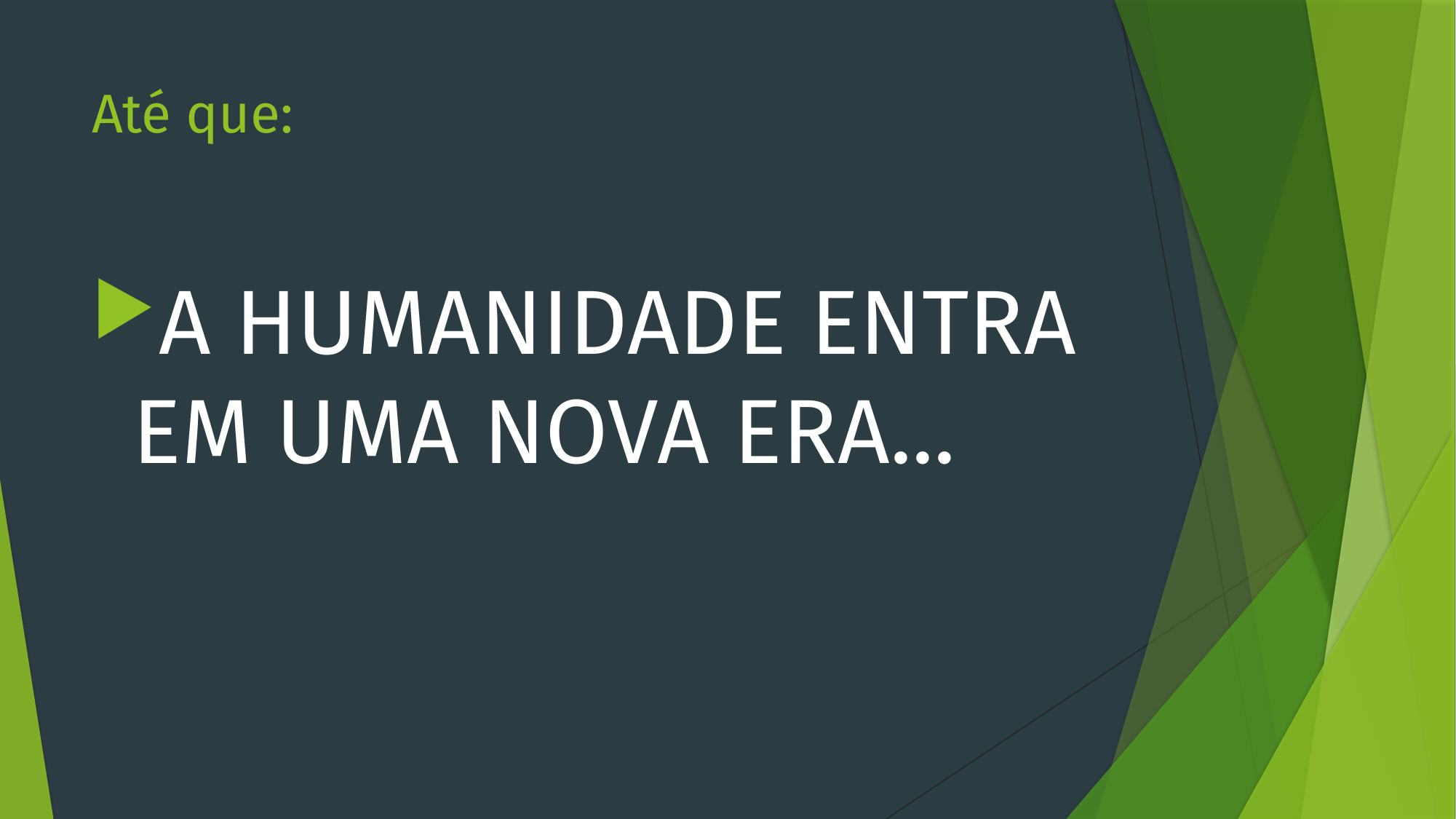

# Até que:
A HUMANIDADE ENTRA EM UMA NOVA ERA...